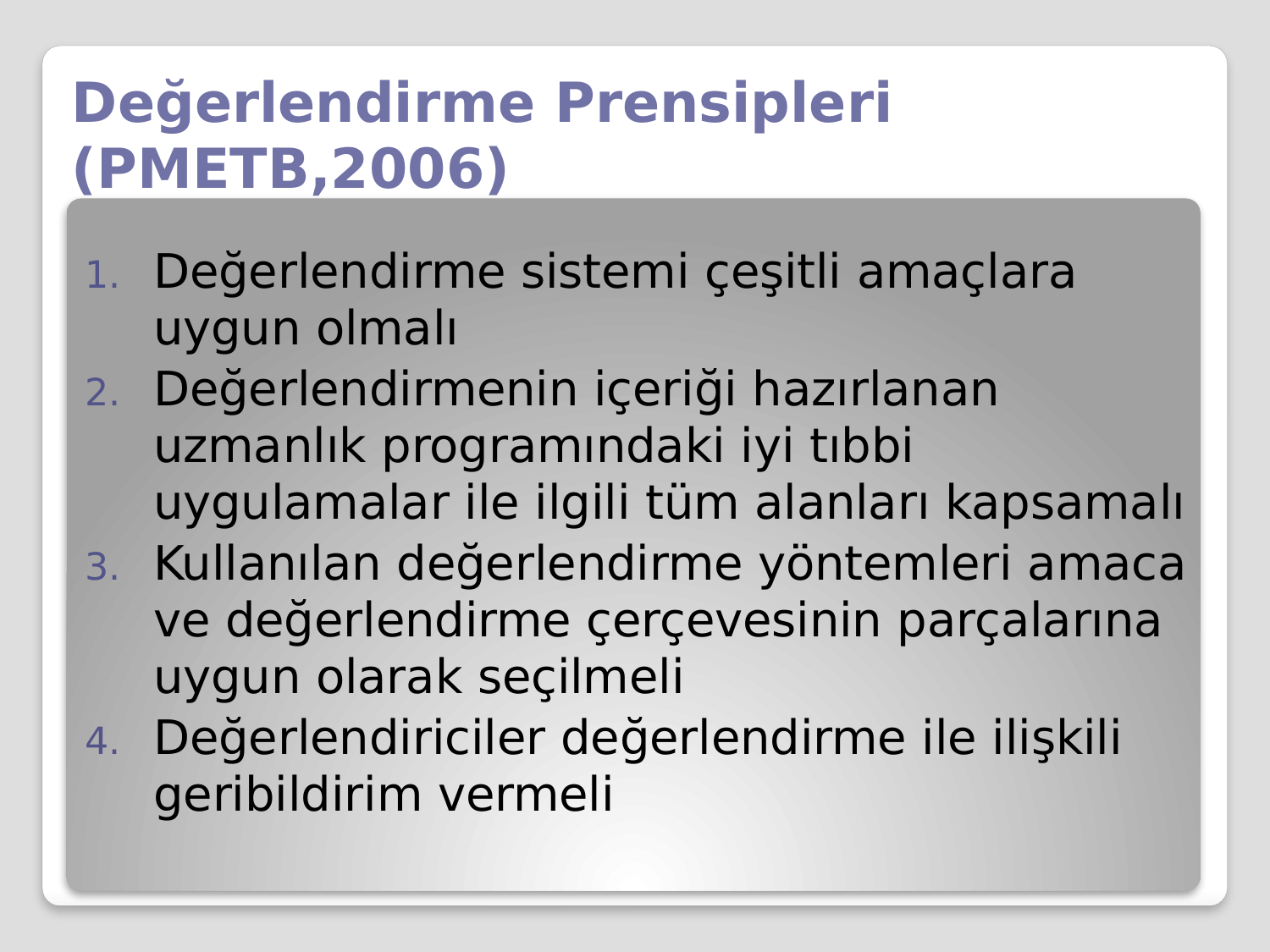

# Değerlendirme Prensipleri (PMETB,2006)
Değerlendirme sistemi çeşitli amaçlara uygun olmalı
Değerlendirmenin içeriği hazırlanan uzmanlık programındaki iyi tıbbi uygulamalar ile ilgili tüm alanları kapsamalı
Kullanılan değerlendirme yöntemleri amaca ve değerlendirme çerçevesinin parçalarına uygun olarak seçilmeli
Değerlendiriciler değerlendirme ile ilişkili geribildirim vermeli